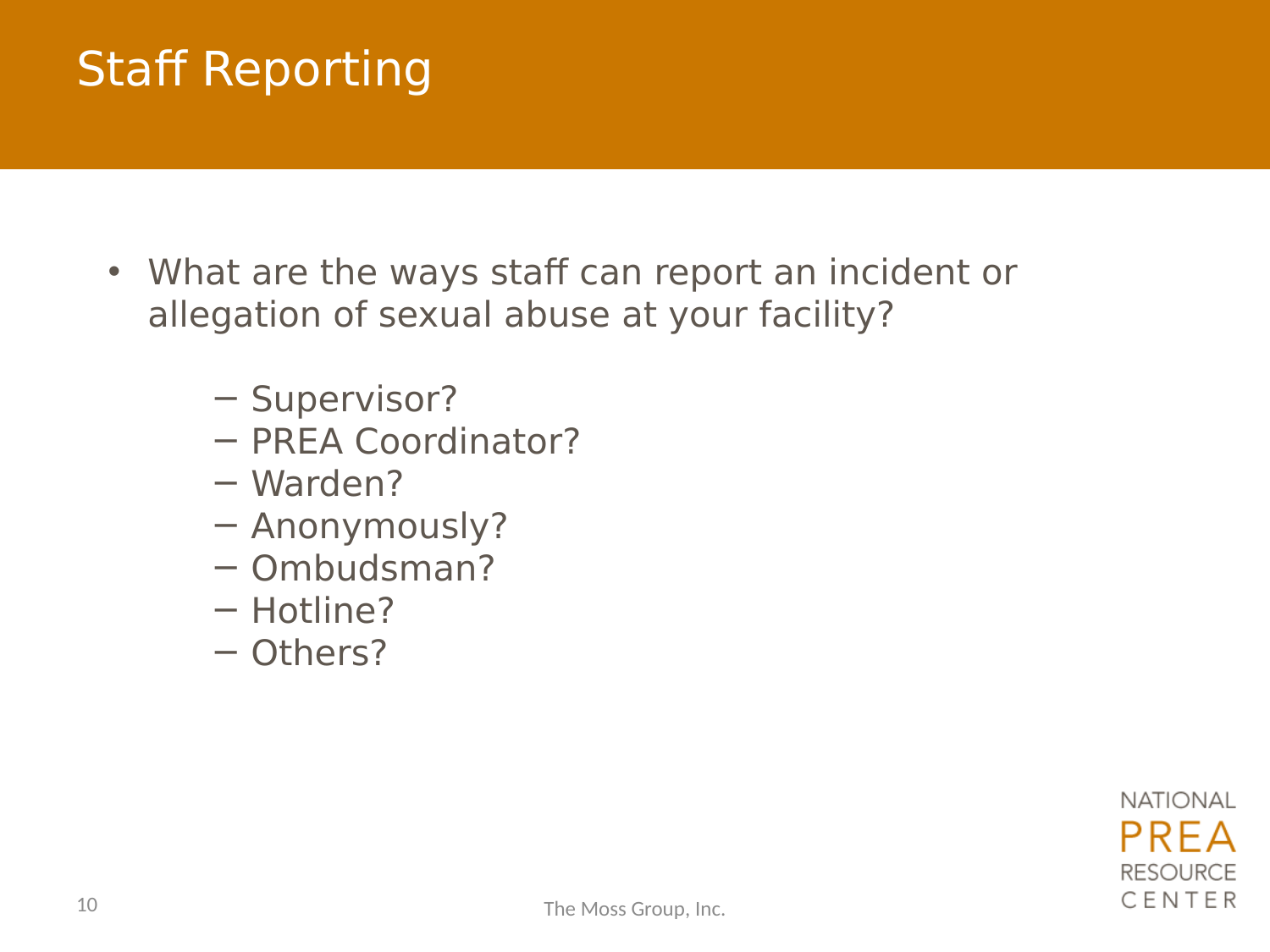

# Staff Reporting
What are the ways staff can report an incident or allegation of sexual abuse at your facility?
Supervisor?
PREA Coordinator?
Warden?
Anonymously?
Ombudsman?
Hotline?
Others?
10
The Moss Group, Inc.